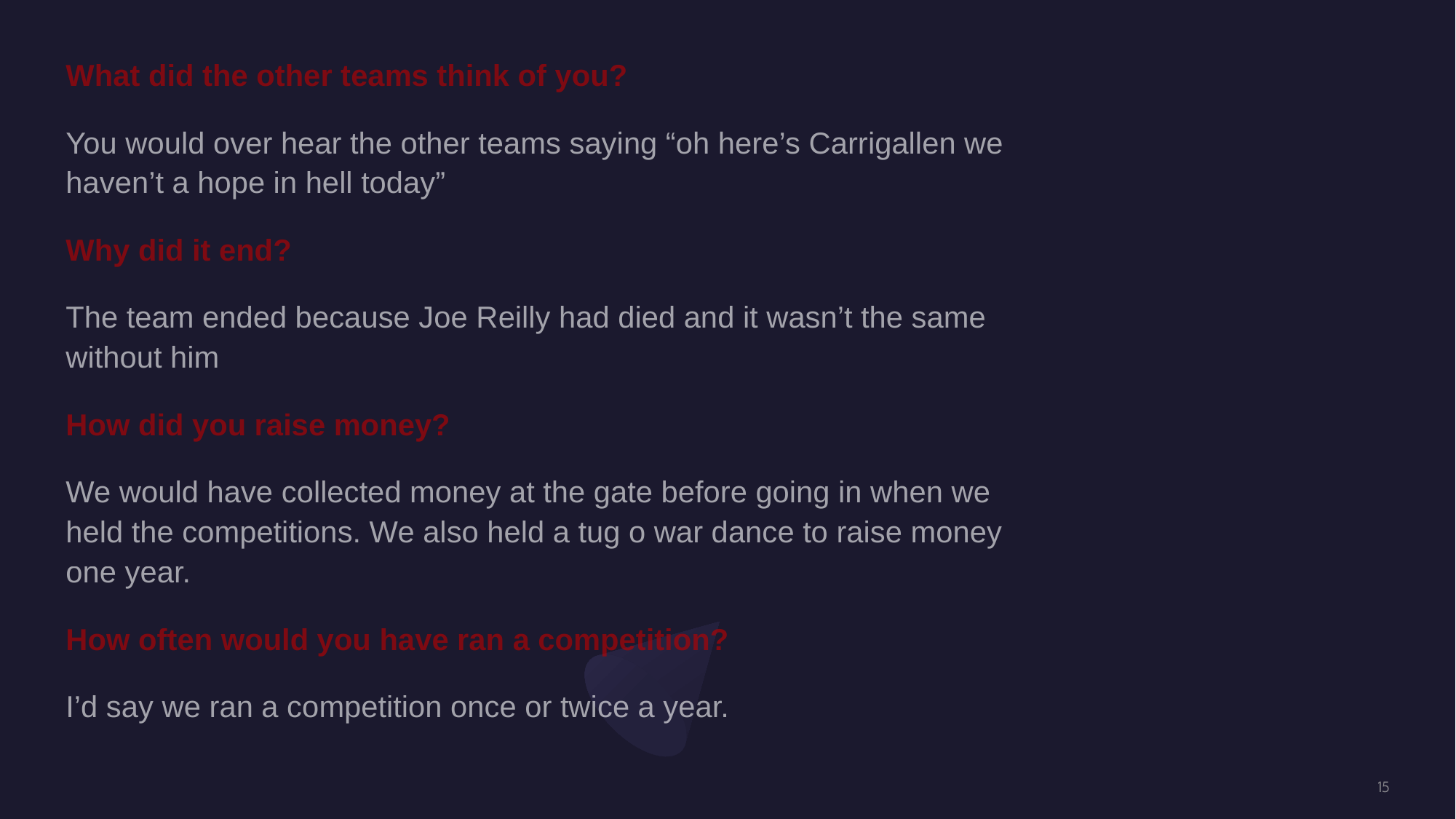

What did the other teams think of you?
You would over hear the other teams saying “oh here’s Carrigallen we haven’t a hope in hell today”
Why did it end?
The team ended because Joe Reilly had died and it wasn’t the same without him
How did you raise money?
We would have collected money at the gate before going in when we held the competitions. We also held a tug o war dance to raise money one year.
How often would you have ran a competition?
I’d say we ran a competition once or twice a year.
15